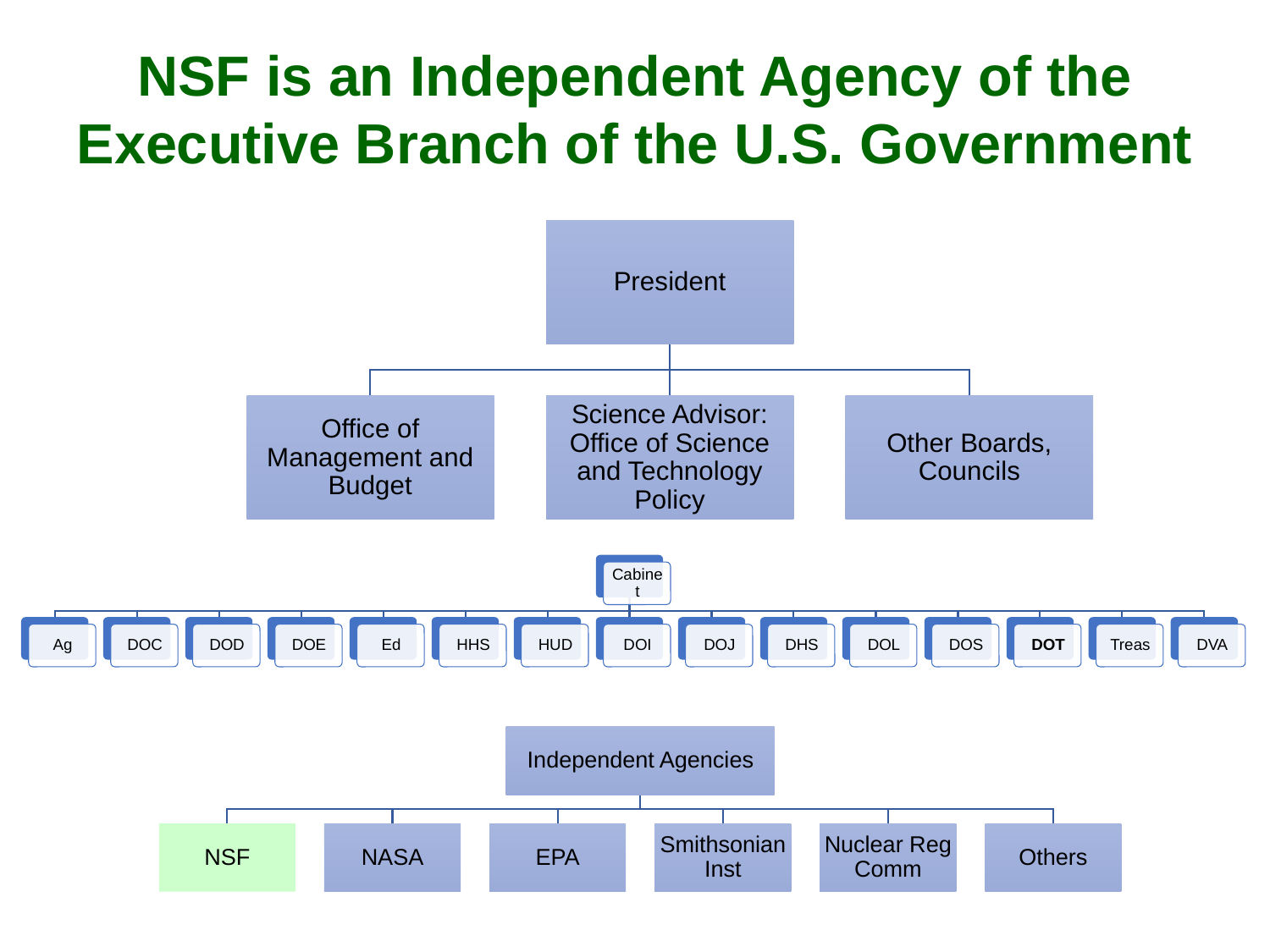

# NSF is an Independent Agency of the Executive Branch of the U.S. Government
President
Office of Management and Budget
Science Advisor: Office of Science and Technology Policy
Other Boards, Councils
Cabinet
Ag
DOC
DOD
DOE
Ed
HHS
HUD
DOI
DOJ
DHS
DOL
DOS
DOT
Treas
DVA
Independent Agencies
NSF
NASA
EPA
Smithsonian Inst
Nuclear Reg Comm
Others